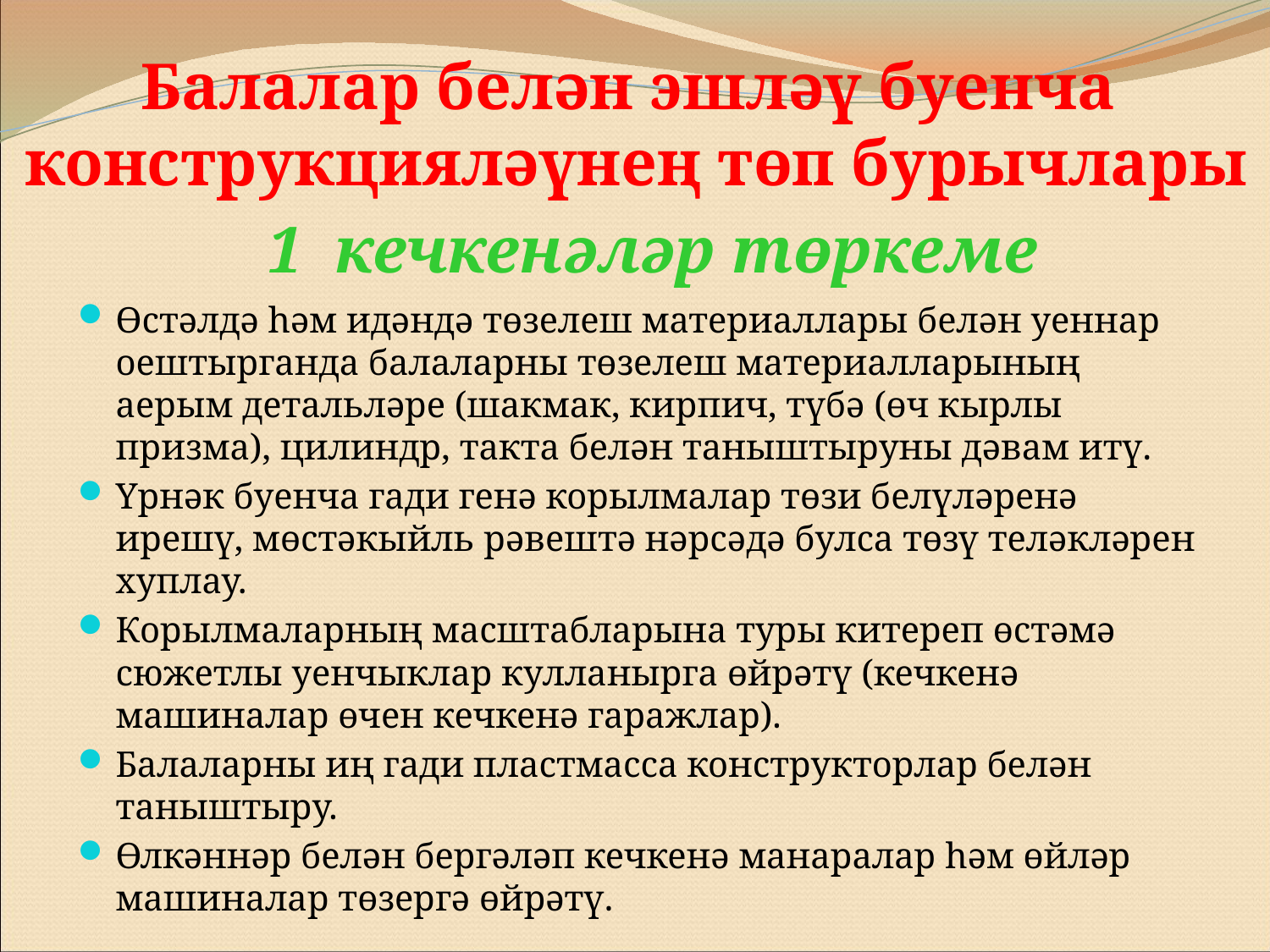

# Балалар белән эшләү буенча конструкцияләүнең төп бурычлары
1  кечкенәләр төркеме
Өстәлдә һәм идәндә төзелеш материаллары белән уеннар оештырганда балаларны төзелеш материалларының аерым детальләре (шакмак, кирпич, түбә (өч кырлы призма), цилиндр, такта белән таныштыруны дәвам итү.
Үрнәк буенча гади генә корылмалар төзи белүләренә ирешү, мөстәкыйль рәвештә нәрсәдә булса төзү теләкләрен хуплау.
Корылмаларның масштабларына туры китереп өстәмә сюжетлы уенчыклар кулланырга өйрәтү (кечкенә машиналар өчен кечкенә гаражлар).
Балаларны иң гади пластмасса конструкторлар белән таныштыру.
Өлкәннәр белән бергәләп кечкенә манаралар һәм өйләр машиналар төзергә өйрәтү.